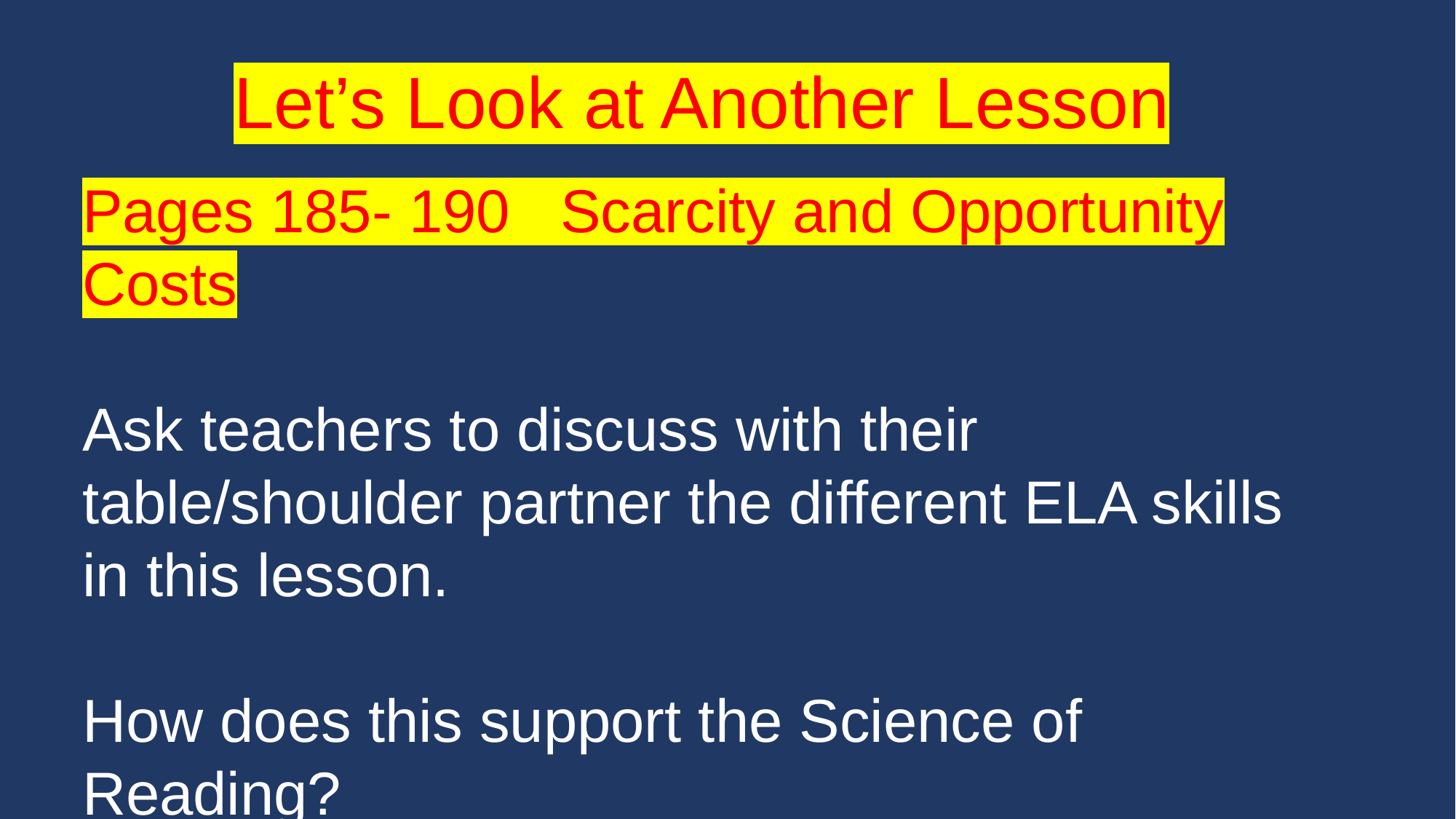

Let’s Look at Another Lesson

Pages 185- 190   Scarcity and Opportunity Costs

Ask teachers to discuss with their table/shoulder partner the different ELA skills in this lesson.

How does this support the Science of Reading?
How does this support teaching reading during the content area of instruction?